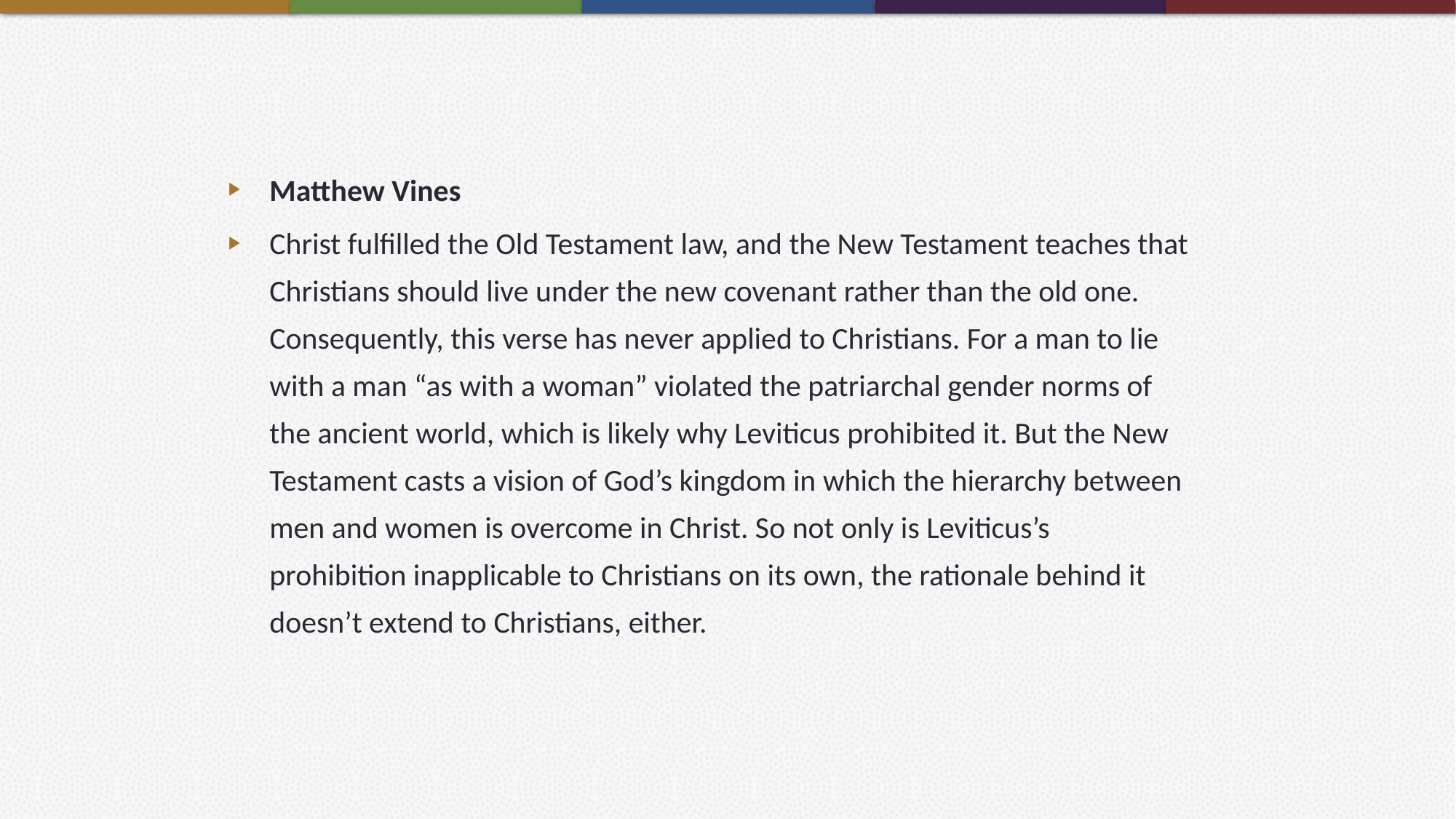

Matthew Vines
Christ fulfilled the Old Testament law, and the New Testament teaches that Christians should live under the new covenant rather than the old one. Consequently, this verse has never applied to Christians. For a man to lie with a man “as with a woman” violated the patriarchal gender norms of the ancient world, which is likely why Leviticus prohibited it. But the New Testament casts a vision of God’s kingdom in which the hierarchy between men and women is overcome in Christ. So not only is Leviticus’s prohibition inapplicable to Christians on its own, the rationale behind it doesn’t extend to Christians, either.